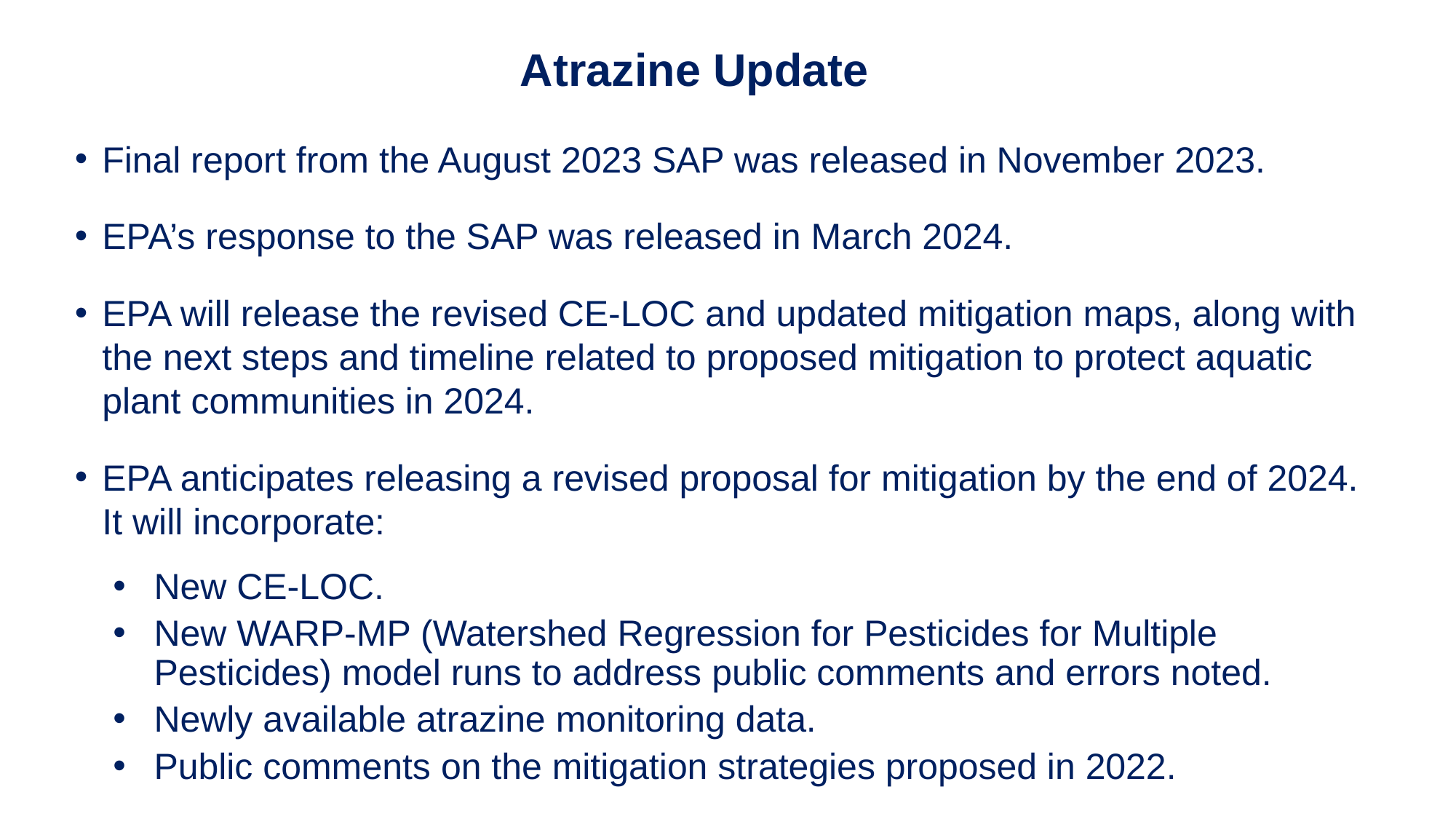

# Atrazine Update
Final report from the August 2023 SAP was released in November 2023.
EPA’s response to the SAP was released in March 2024.
EPA will release the revised CE-LOC and updated mitigation maps, along with the next steps and timeline related to proposed mitigation to protect aquatic plant communities in 2024.
EPA anticipates releasing a revised proposal for mitigation by the end of 2024. It will incorporate:
New CE-LOC.
New WARP-MP (Watershed Regression for Pesticides for Multiple Pesticides) model runs to address public comments and errors noted.
Newly available atrazine monitoring data.
Public comments on the mitigation strategies proposed in 2022.